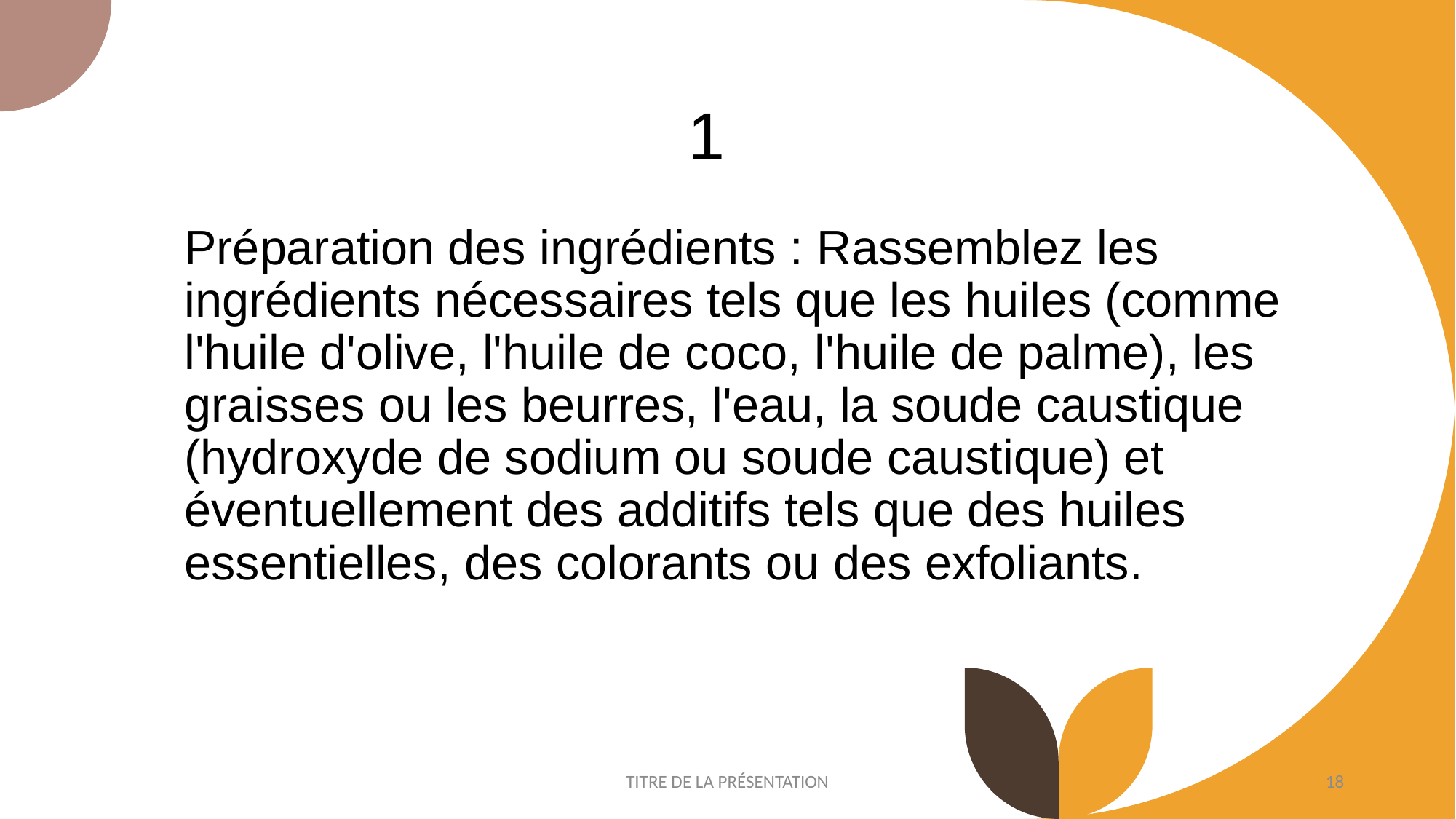

1
Préparation des ingrédients : Rassemblez les ingrédients nécessaires tels que les huiles (comme l'huile d'olive, l'huile de coco, l'huile de palme), les graisses ou les beurres, l'eau, la soude caustique (hydroxyde de sodium ou soude caustique) et éventuellement des additifs tels que des huiles essentielles, des colorants ou des exfoliants.
TITRE DE LA PRÉSENTATION
18